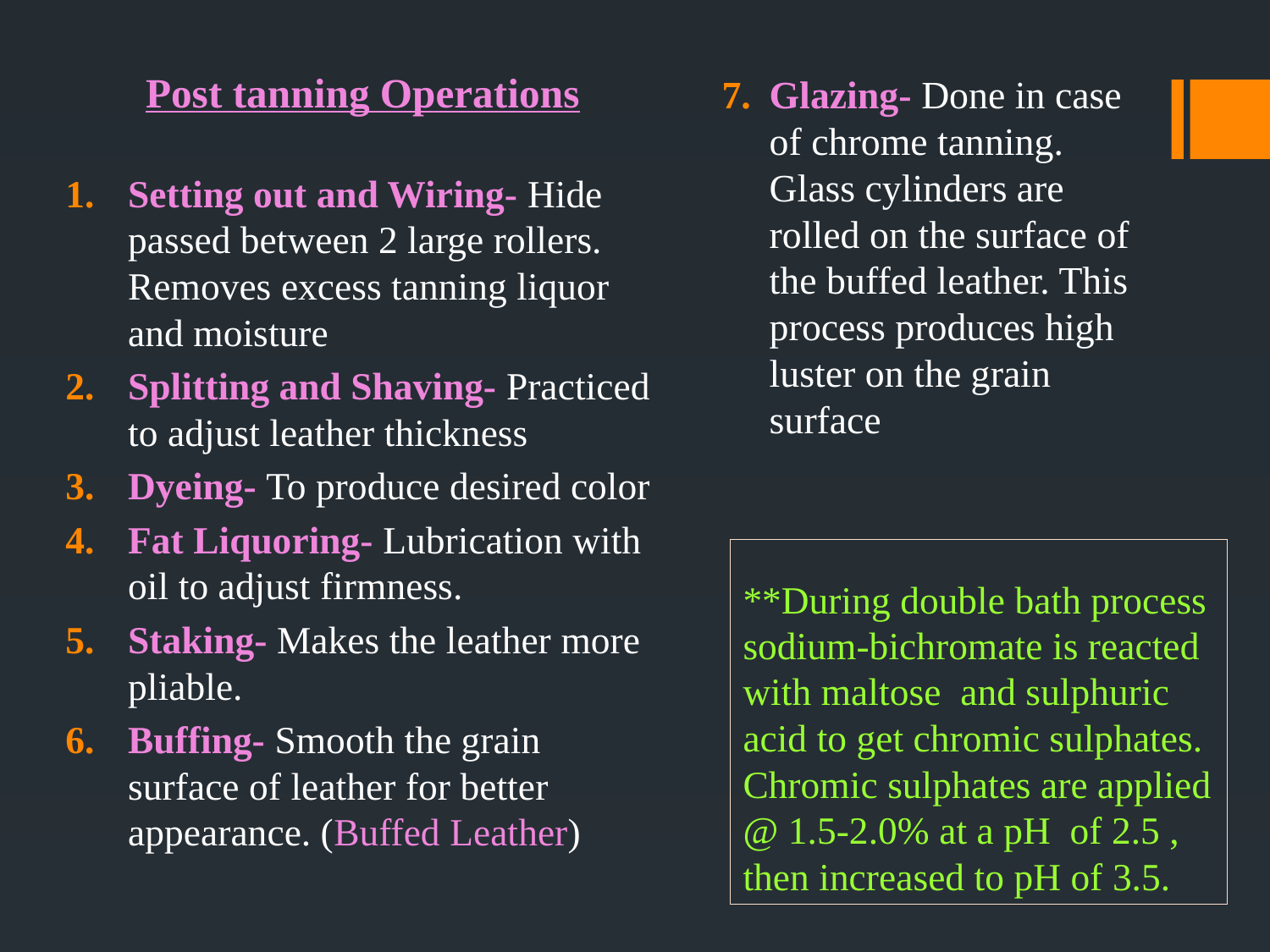

Post tanning Operations

Setting out and Wiring- Hide passed between 2 large rollers. Removes excess tanning liquor and moisture
Splitting and Shaving- Practiced to adjust leather thickness
Dyeing- To produce desired color
Fat Liquoring- Lubrication with oil to adjust firmness.
Staking- Makes the leather more pliable.
Buffing- Smooth the grain surface of leather for better appearance. (Buffed Leather)
Glazing- Done in case of chrome tanning. Glass cylinders are rolled on the surface of the buffed leather. This process produces high luster on the grain surface
# **During double bath process sodium-bichromate is reacted with maltose  and sulphuric acid to get chromic sulphates. Chromic sulphates are applied @ 1.5-2.0% at a pH  of 2.5 , then increased to pH of 3.5.